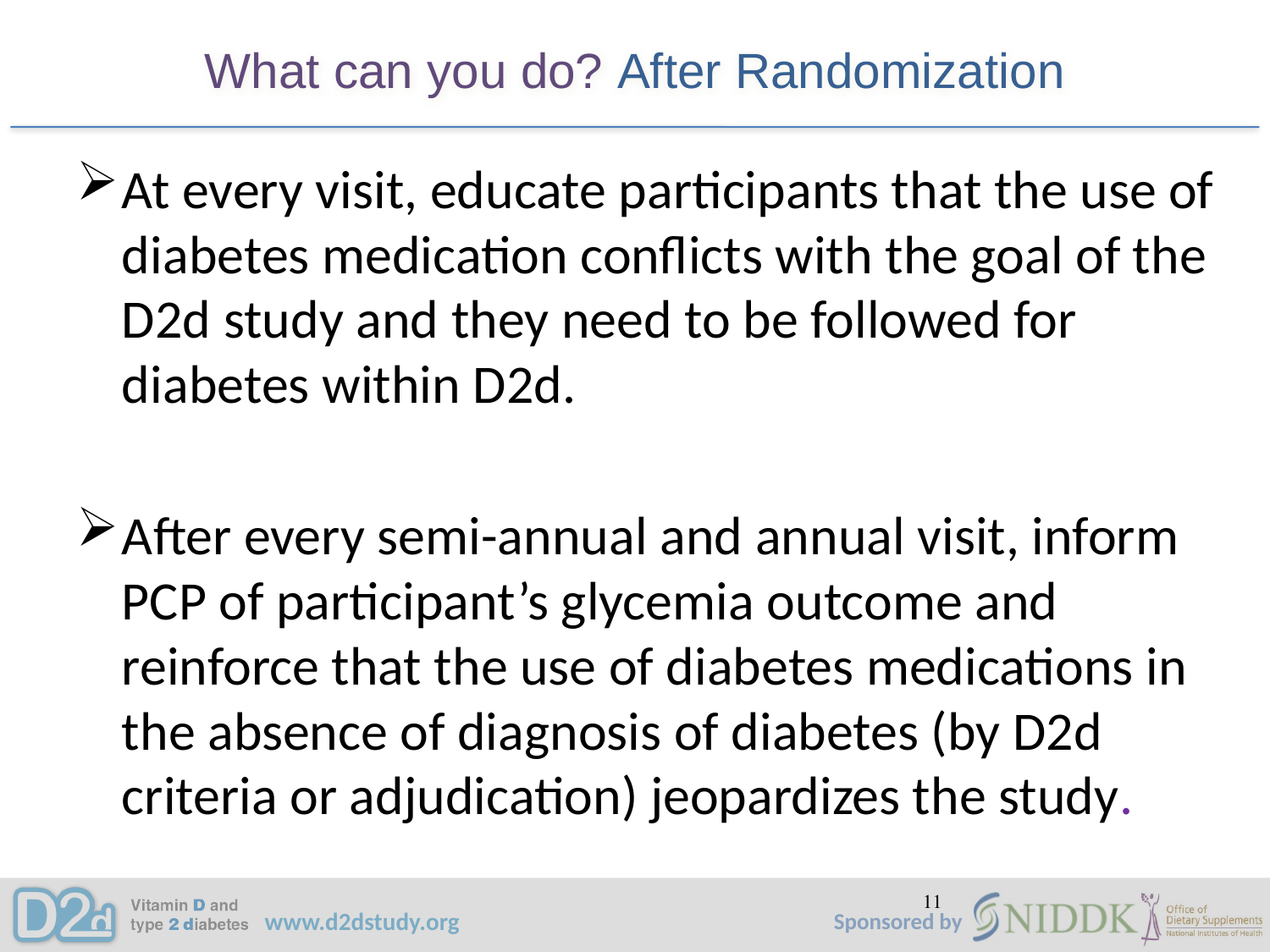

# What can you do? After Randomization
At every visit, educate participants that the use of diabetes medication conflicts with the goal of the D2d study and they need to be followed for diabetes within D2d.

After every semi-annual and annual visit, inform PCP of participant’s glycemia outcome and reinforce that the use of diabetes medications in the absence of diagnosis of diabetes (by D2d criteria or adjudication) jeopardizes the study.
11